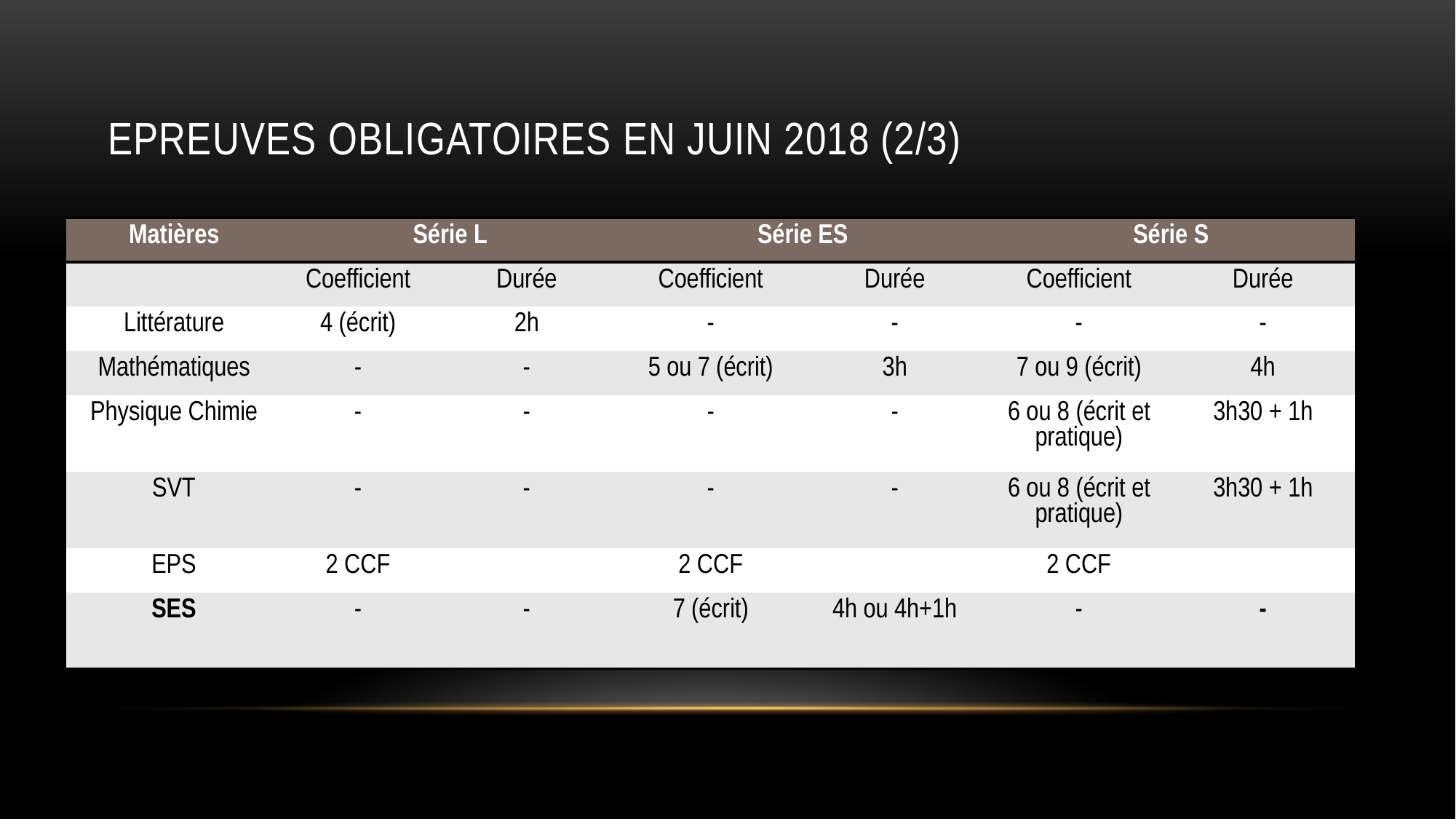

# Epreuves obligatoires en juin 2018 (2/3)
| Matières | Série L |  | Série ES |  | Série S |  |
| --- | --- | --- | --- | --- | --- | --- |
|  | Coefficient | Durée | Coefficient | Durée | Coefficient | Durée |
| Littérature | 4 (écrit) | 2h | - | - | - | - |
| Mathématiques | - | - | 5 ou 7 (écrit) | 3h | 7 ou 9 (écrit) | 4h |
| Physique Chimie | - | - | - | - | 6 ou 8 (écrit et pratique) | 3h30 + 1h |
| SVT | - | - | - | - | 6 ou 8 (écrit et pratique) | 3h30 + 1h |
| EPS | 2 CCF |  | 2 CCF |  | 2 CCF |  |
| SES | - | - | 7 (écrit) | 4h ou 4h+1h | - | - |